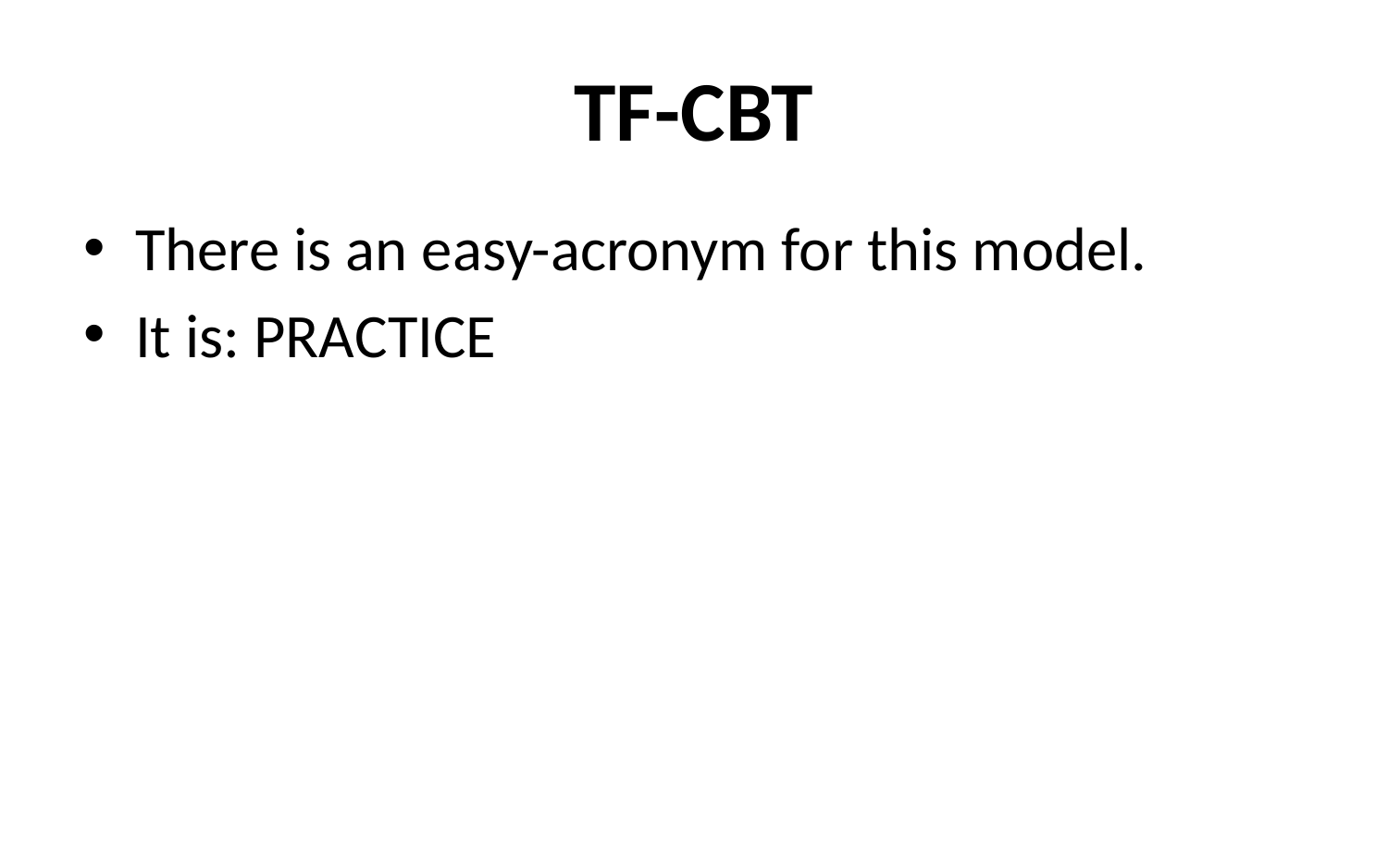

# TF-CBT
There is an easy-acronym for this model.
It is: PRACTICE